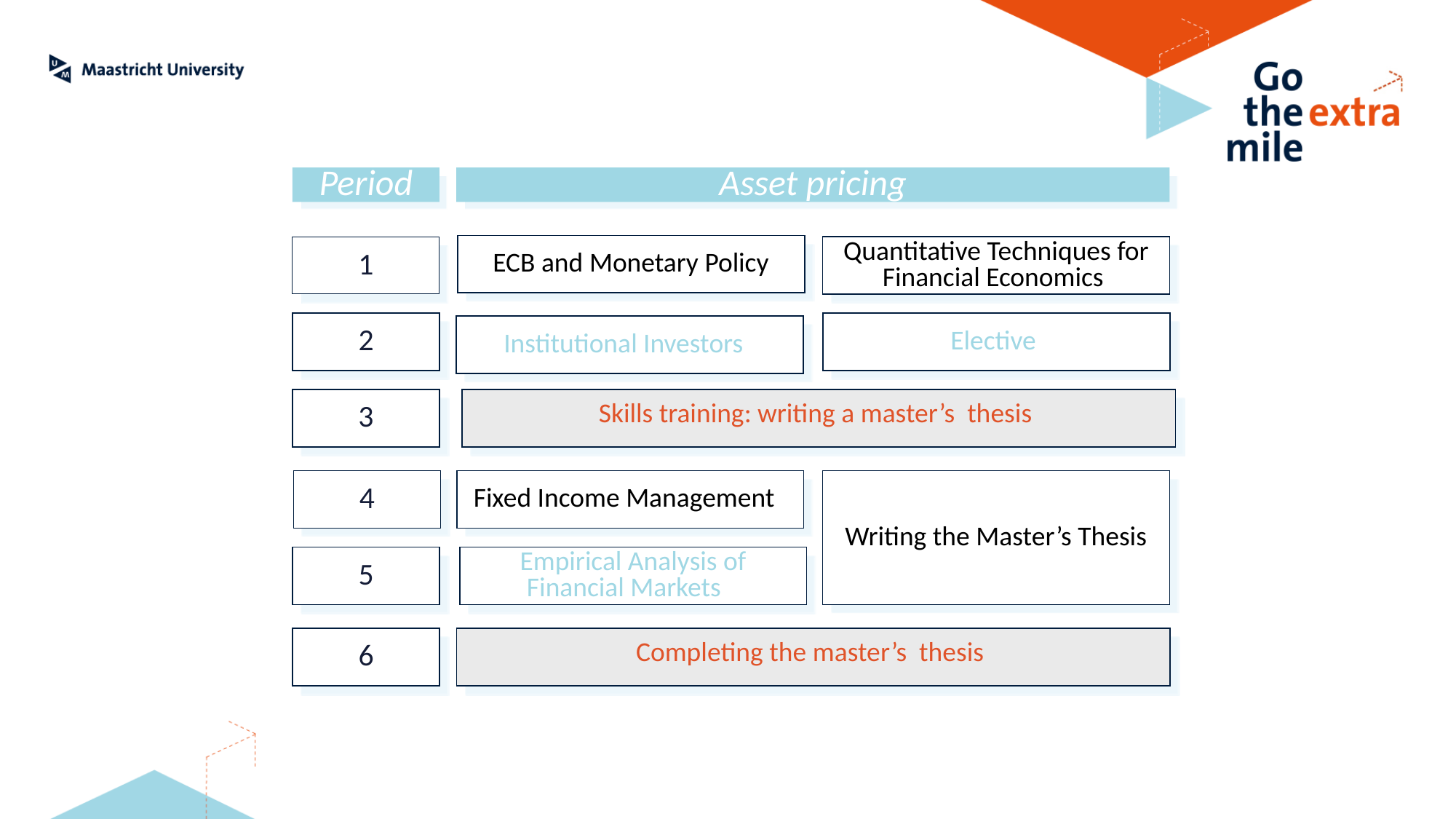

Period
Asset pricing
ECB and Monetary Policy
1
Quantitative Techniques for Financial Economics
2
Elective
Institutional Investors
3
Skills training: writing a master’s  thesis
4
Fixed Income Management
Writing the Master’s Thesis
5
Empirical Analysis of Financial Markets
6
Completing the master’s  thesis